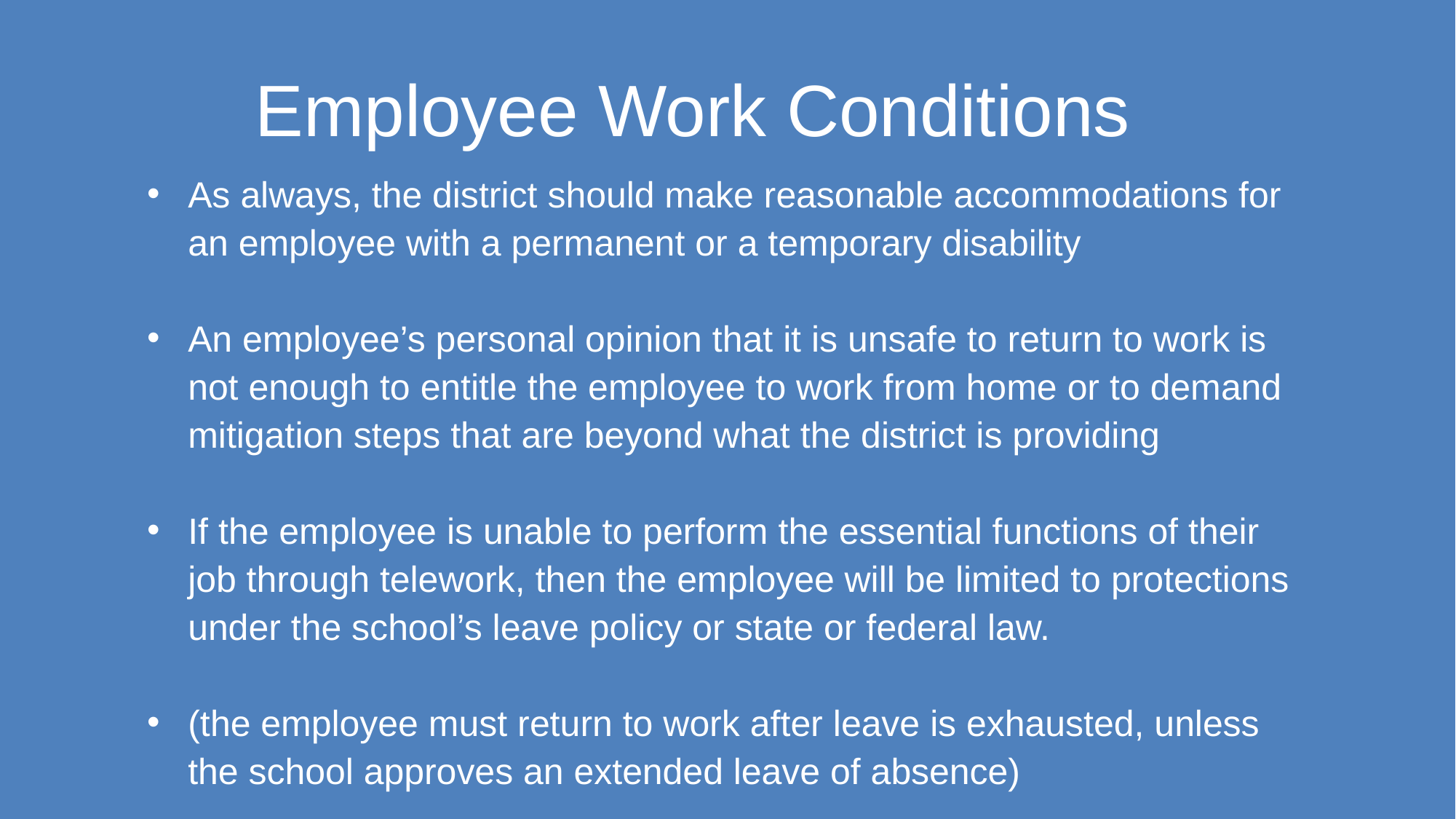

Employee Work Conditions

As always, the district should make reasonable accommodations for an employee with a permanent or a temporary disability

An employee’s personal opinion that it is unsafe to return to work is not enough to entitle the employee to work from home or to demand mitigation steps that are beyond what the district is providing

If the employee is unable to perform the essential functions of their job through telework, then the employee will be limited to protections  under the school’s leave policy or state or federal law.

(the employee must return to work after leave is exhausted, unless the school approves an extended leave of absence)